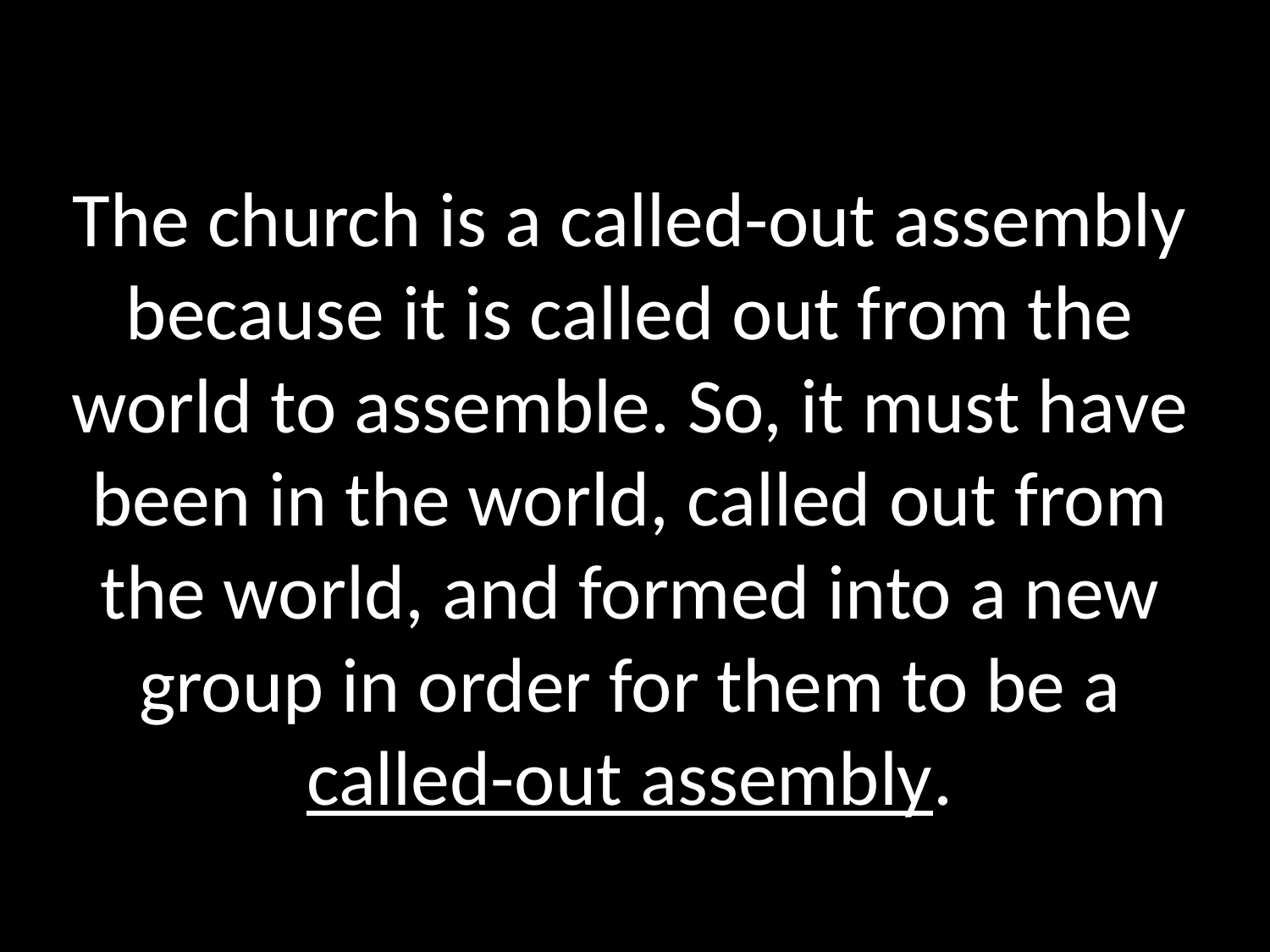

# The church is a called-out assembly because it is called out from the world to assemble. So, it must have been in the world, called out from the world, and formed into a new group in order for them to be a called-out assembly.